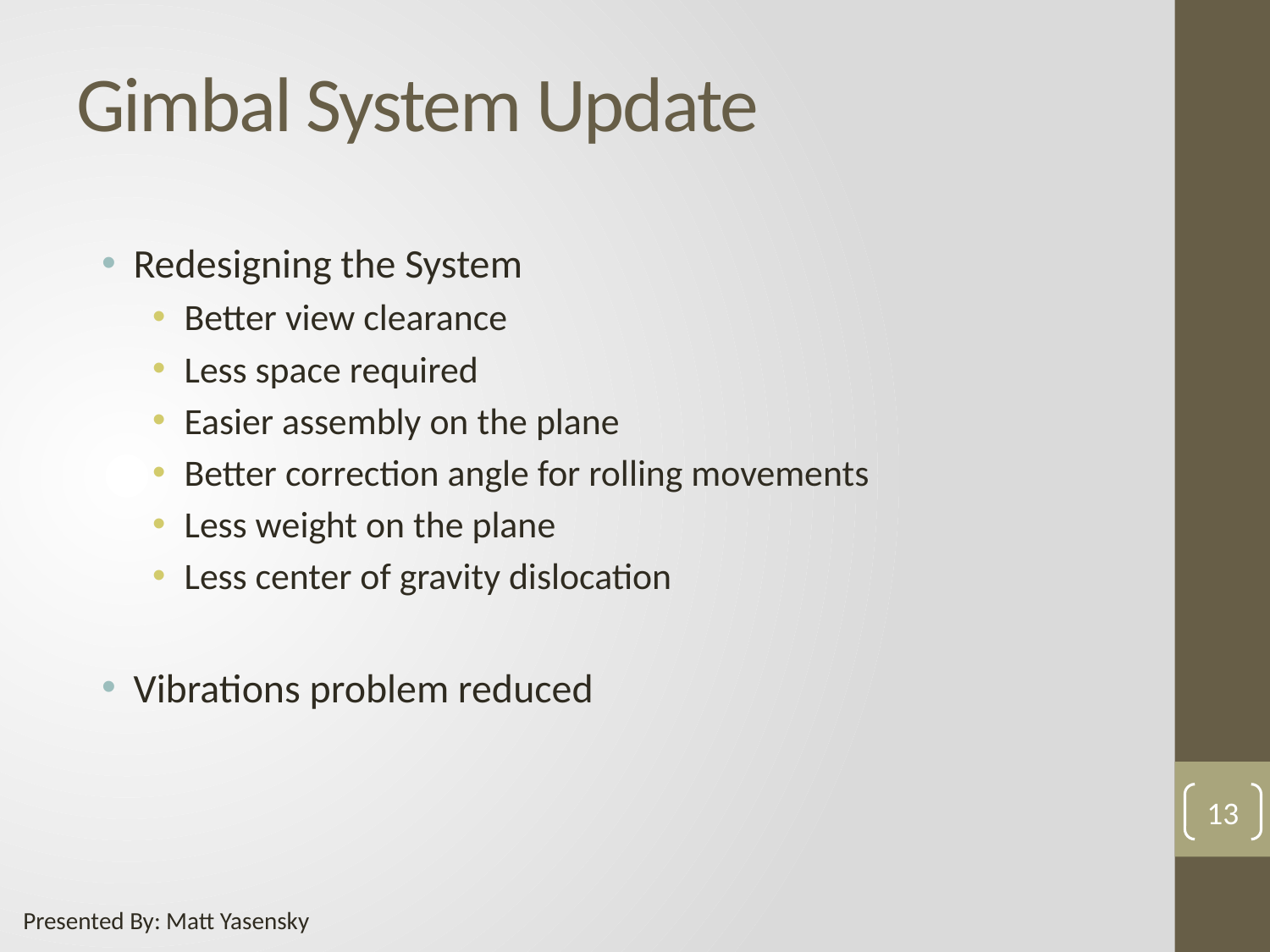

Gimbal System Update
Redesigning the System
Better view clearance
Less space required
Easier assembly on the plane
Better correction angle for rolling movements
Less weight on the plane
Less center of gravity dislocation

Vibrations problem reduced

13
Presented By: Matt Yasensky